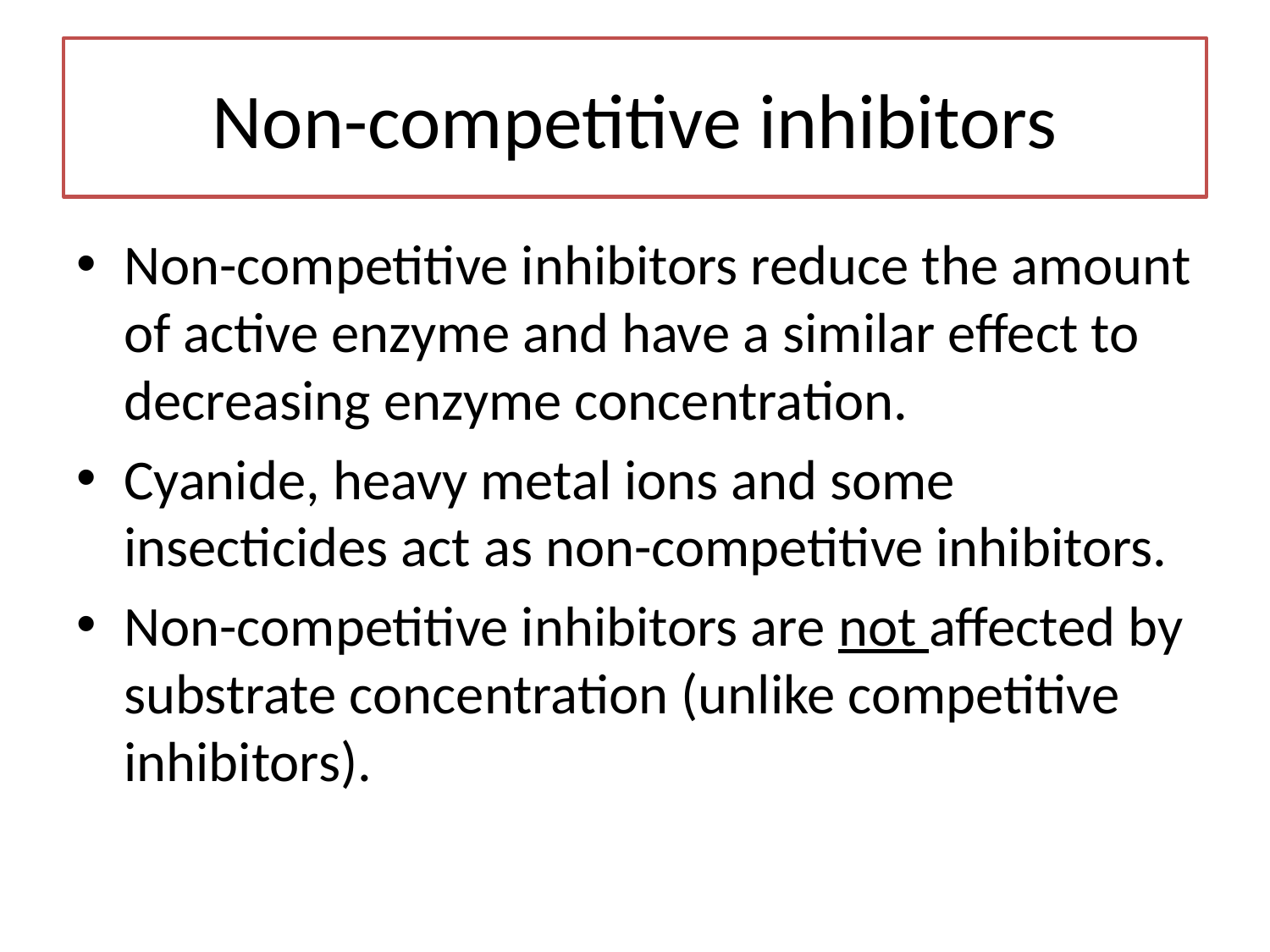

# Non-competitive inhibitors
Non-competitive inhibitors reduce the amount of active enzyme and have a similar effect to decreasing enzyme concentration.
Cyanide, heavy metal ions and some insecticides act as non-competitive inhibitors.
Non-competitive inhibitors are not affected by substrate concentration (unlike competitive inhibitors).